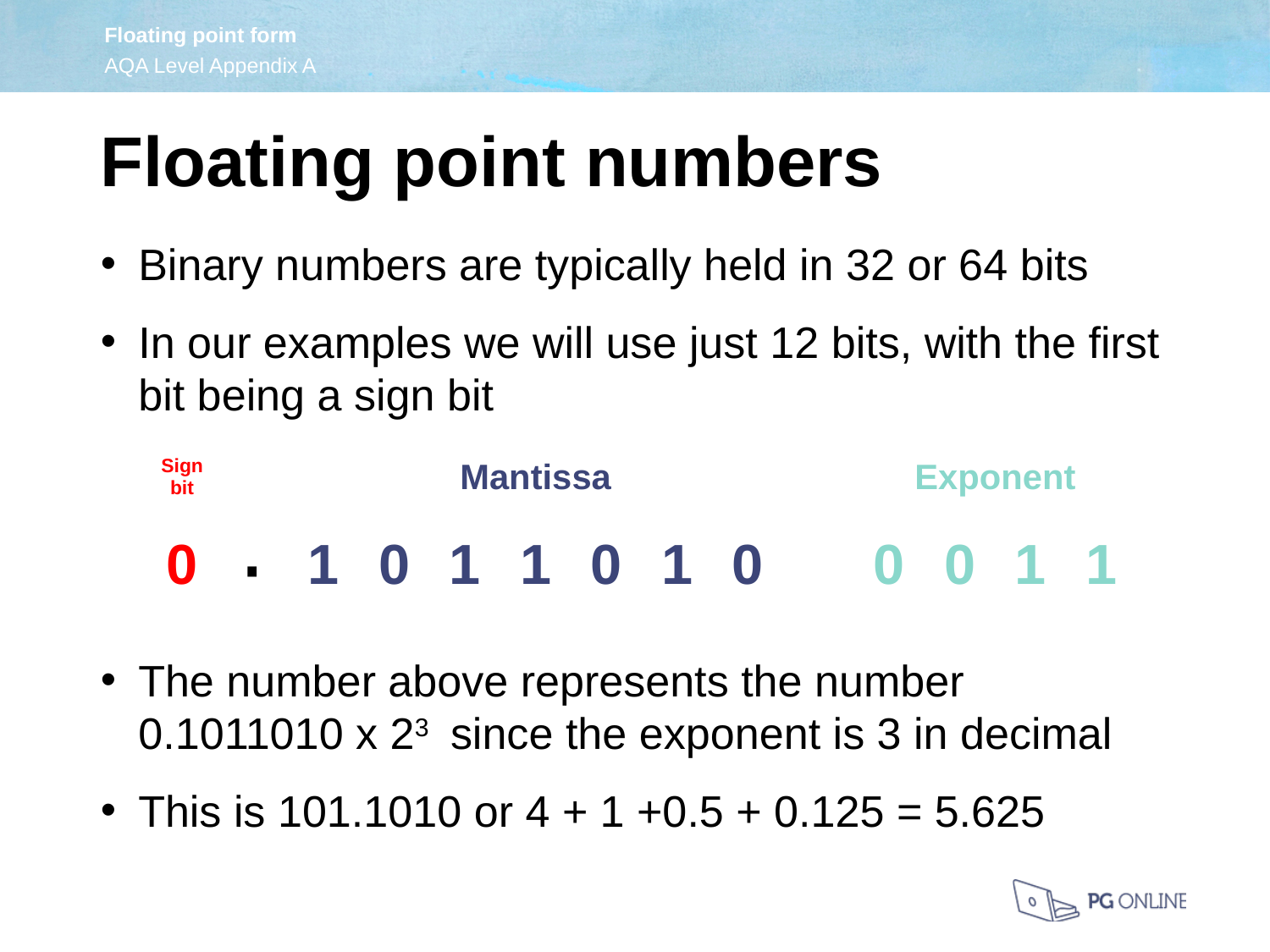

Floating point numbers
Binary numbers are typically held in 32 or 64 bits
In our examples we will use just 12 bits, with the first bit being a sign bit

The number above represents the number 0.1011010 x 23   since the exponent is 3 in decimal
This is 101.1010 or 4 + 1 +0.5 + 0.125 = 5.625

| Sign bit |  | Mantissa |  |  |  |  |  |  |  | Exponent |  |  |  |
| --- | --- | --- | --- | --- | --- | --- | --- | --- | --- | --- | --- | --- | --- |
| 0 | · | 1 | 0 | 1 | 1 | 0 | 1 | 0 |  | 0 | 0 | 1 | 1 |